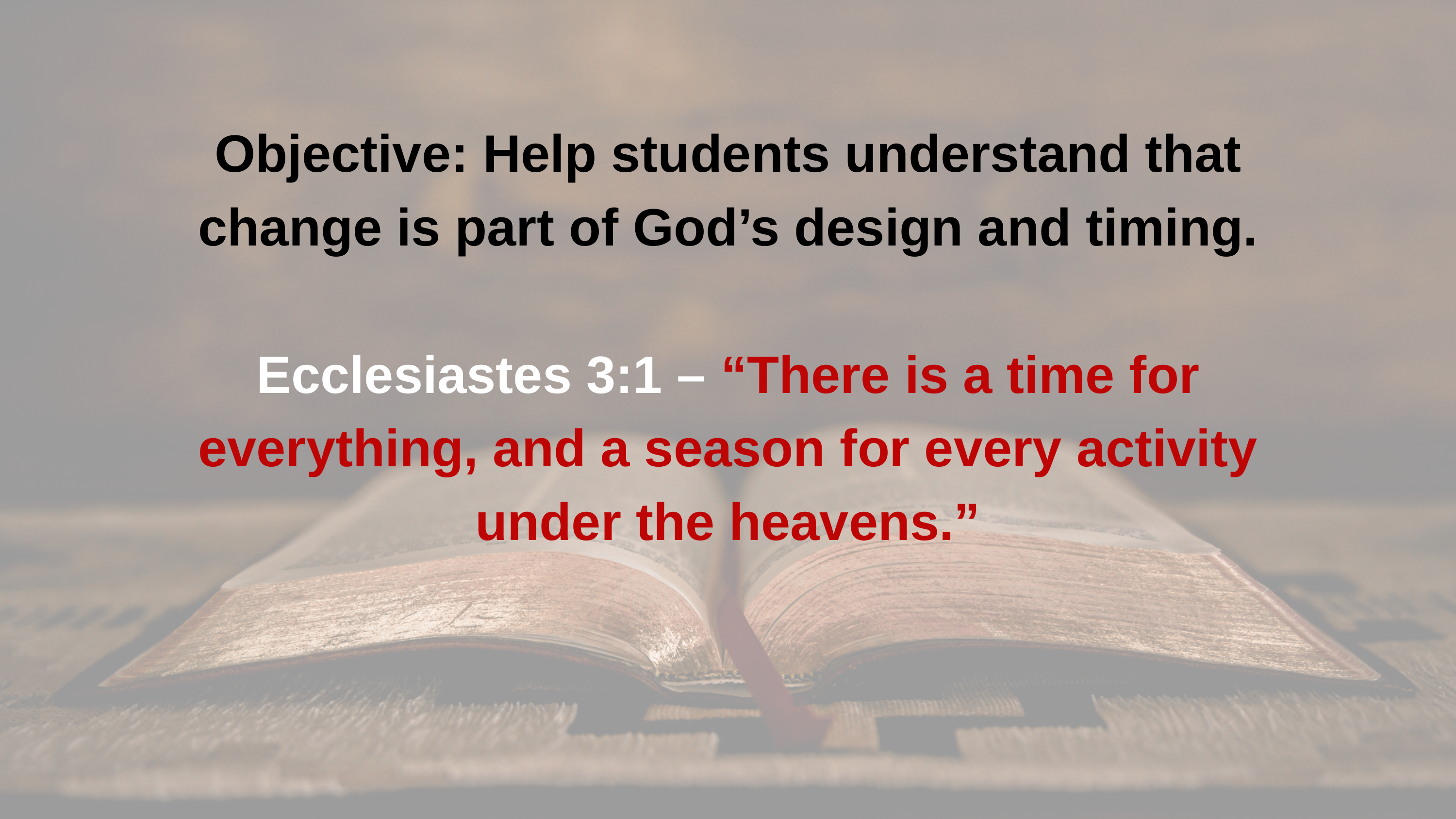

Objective: Help students understand that change is part of God’s design and timing.

Ecclesiastes 3:1 – “There is a time for everything, and a season for every activity under the heavens.”